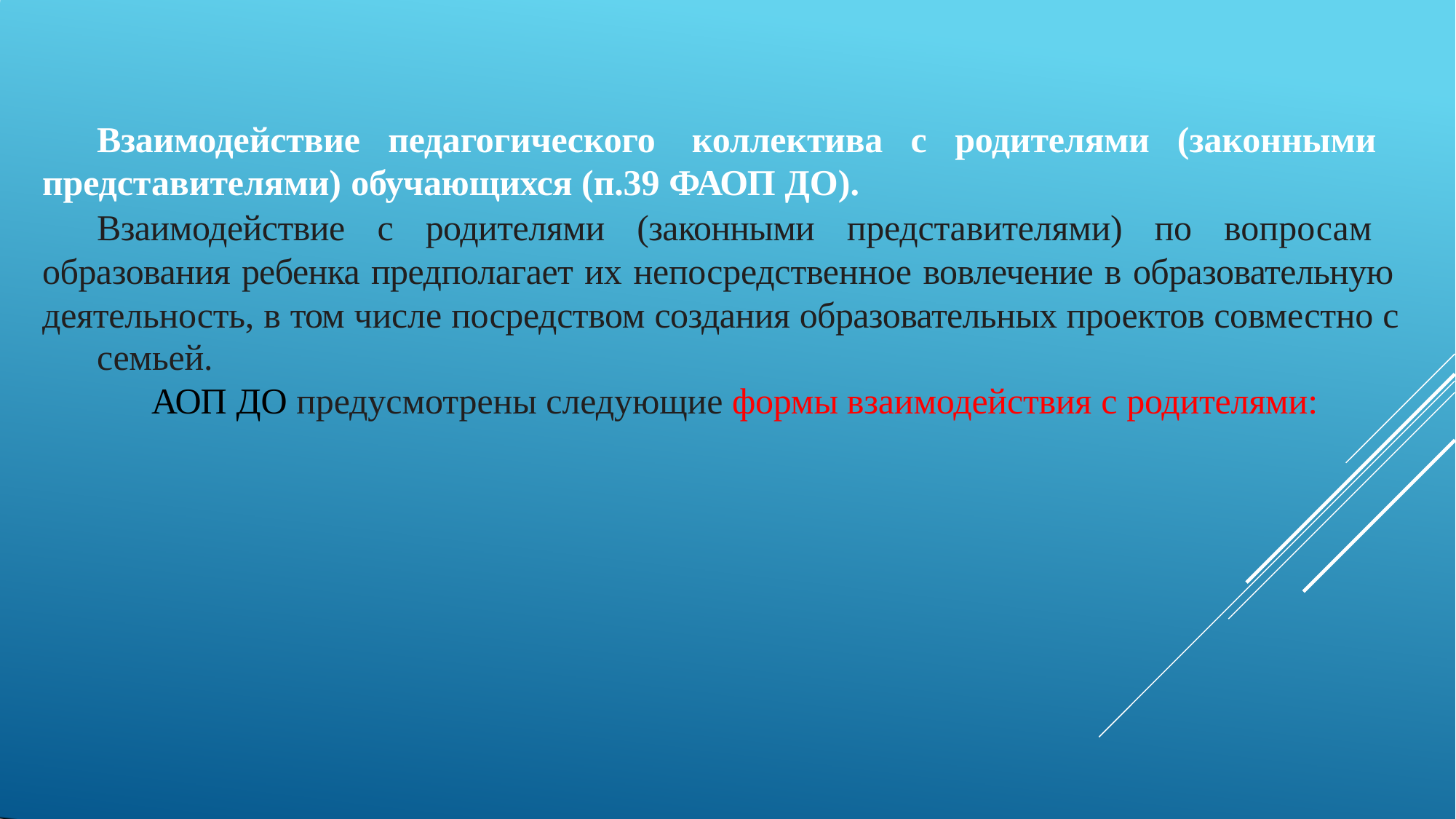

Взаимодействие педагогического коллектива с родителями (законными  представителями) обучающихся (п.39 ФАОП ДО).
Взаимодействие с родителями (законными представителями) по вопросам  образования ребенка предполагает их непосредственное вовлечение в образовательную  деятельность, в том числе посредством создания образовательных проектов совместно с
семьей.
АОП ДО предусмотрены следующие формы взаимодействия с родителями: